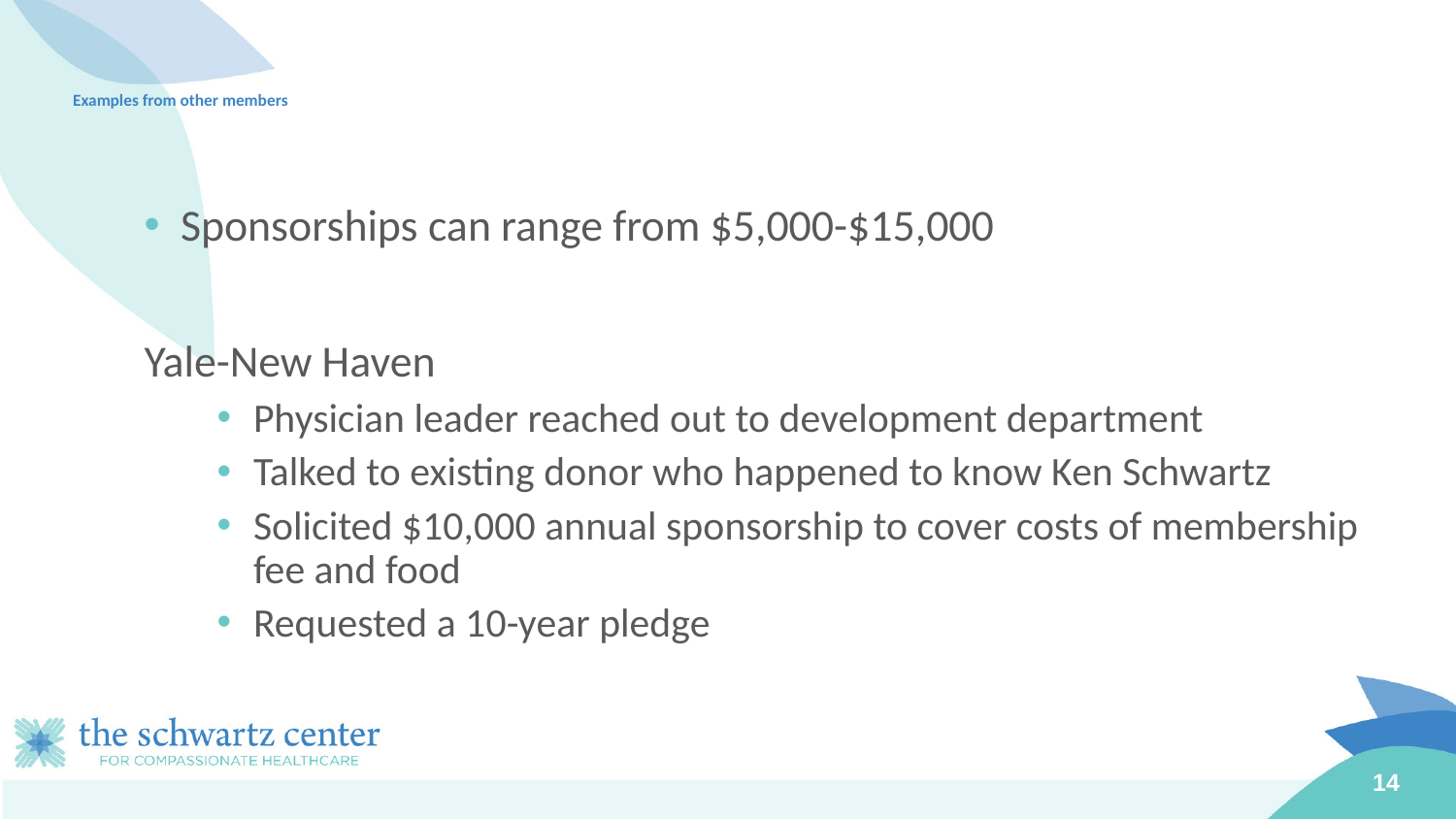

# Examples from other members

Sponsorships can range from $5,000-$15,000

Yale-New Haven
Physician leader reached out to development department
Talked to existing donor who happened to know Ken Schwartz
Solicited $10,000 annual sponsorship to cover costs of membership fee and food
Requested a 10-year pledge